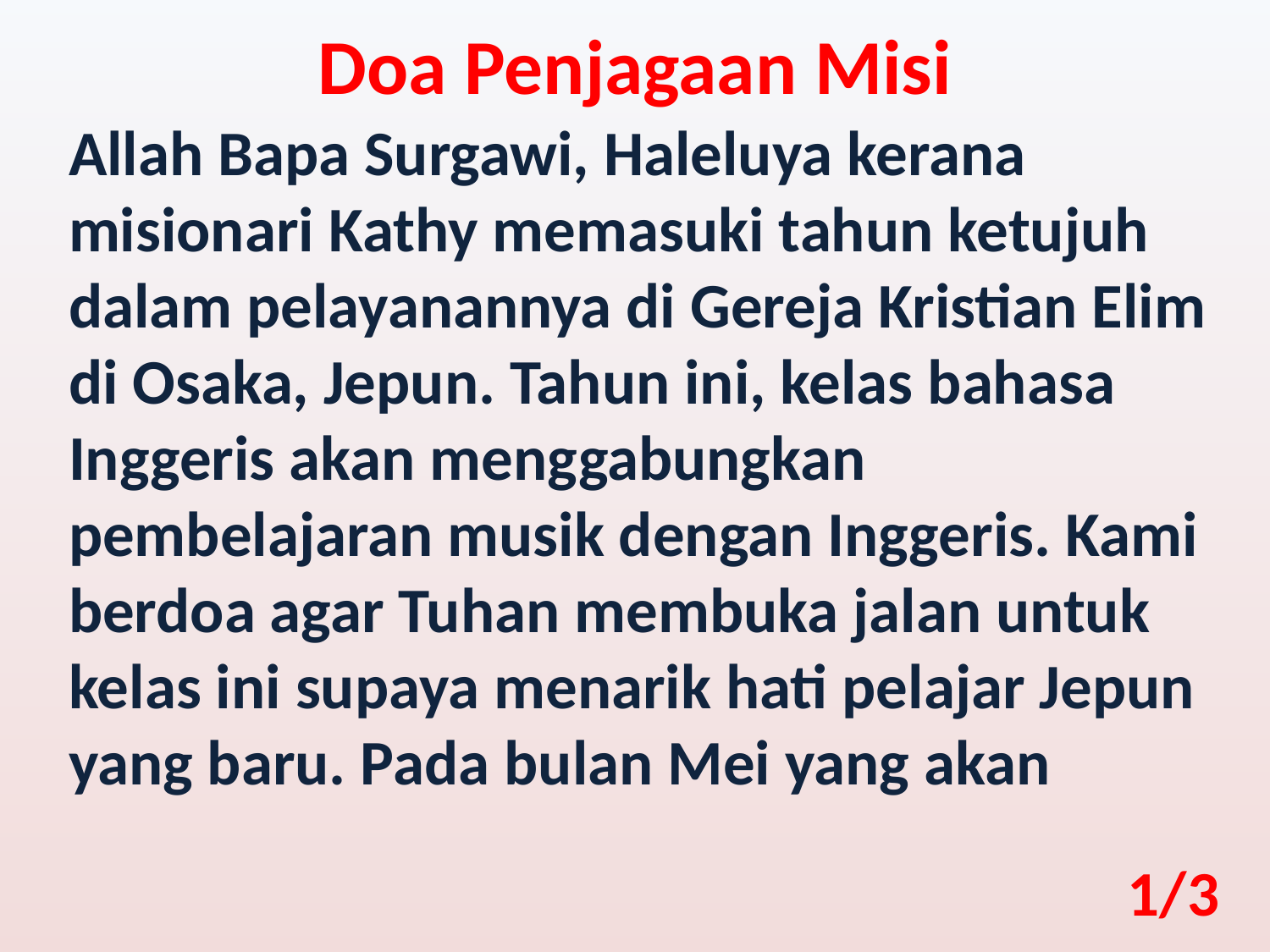

Doa Penjagaan Misi
Allah Bapa Surgawi, Haleluya kerana misionari Kathy memasuki tahun ketujuh dalam pelayanannya di Gereja Kristian Elim di Osaka, Jepun. Tahun ini, kelas bahasa Inggeris akan menggabungkan pembelajaran musik dengan Inggeris. Kami berdoa agar Tuhan membuka jalan untuk kelas ini supaya menarik hati pelajar Jepun yang baru. Pada bulan Mei yang akan
1/3